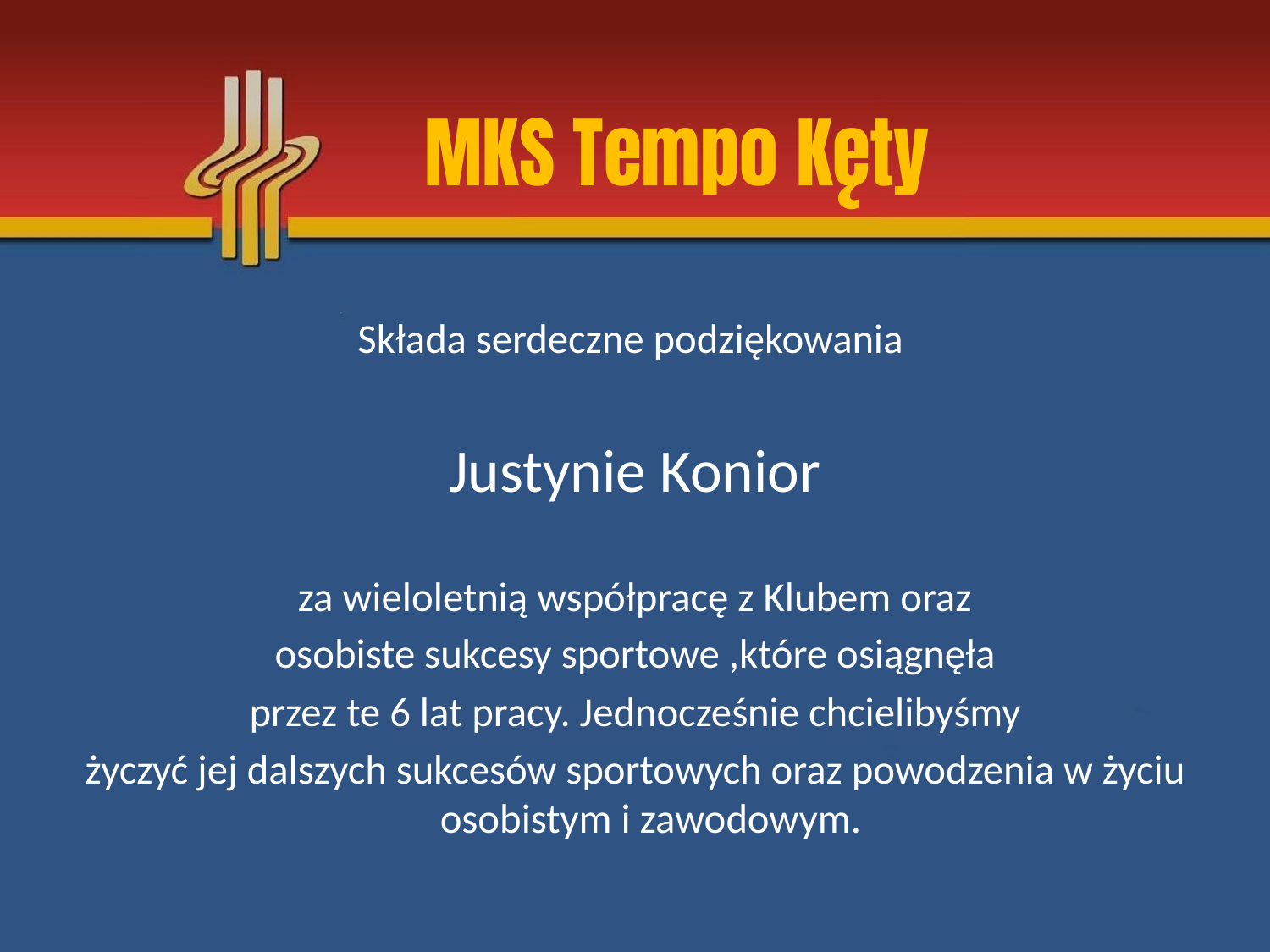

# MKS Tempo Kęty
Składa serdeczne podziękowania

Justynie Konior

za wieloletnią współpracę z Klubem oraz
osobiste sukcesy sportowe ,które osiągnęła
przez te 6 lat pracy. Jednocześnie chcielibyśmy
życzyć jej dalszych sukcesów sportowych oraz powodzenia w życiu osobistym i zawodowym.